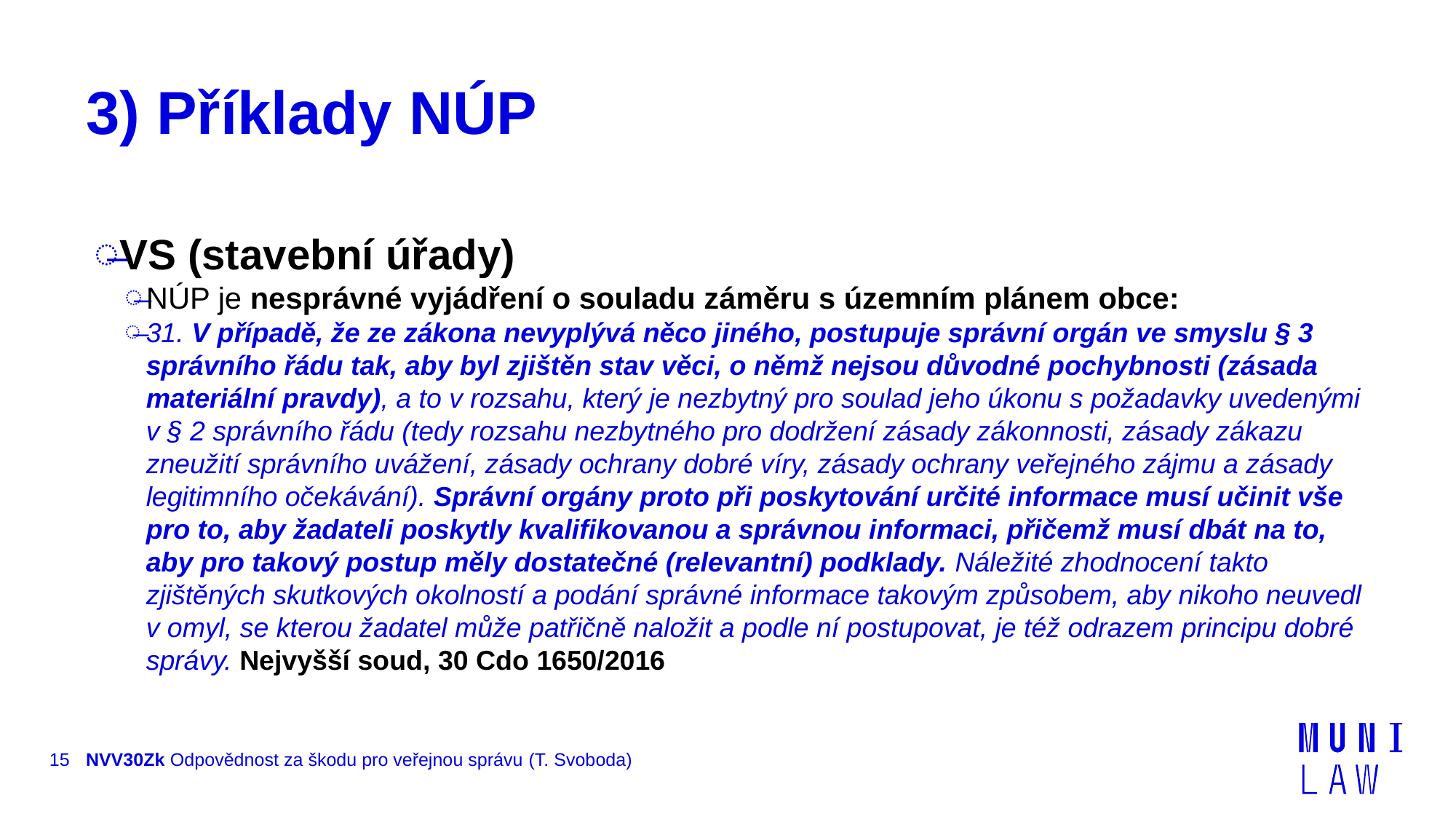

# 3) Příklady NÚP
VS (stavební úřady)
NÚP je nesprávné vyjádření o souladu záměru s územním plánem obce:
31. V případě, že ze zákona nevyplývá něco jiného, postupuje správní orgán ve smyslu § 3 správního řádu tak, aby byl zjištěn stav věci, o němž nejsou důvodné pochybnosti (zásada materiální pravdy), a to v rozsahu, který je nezbytný pro soulad jeho úkonu s požadavky uvedenými v § 2 správního řádu (tedy rozsahu nezbytného pro dodržení zásady zákonnosti, zásady zákazu zneužití správního uvážení, zásady ochrany dobré víry, zásady ochrany veřejného zájmu a zásady legitimního očekávání). Správní orgány proto při poskytování určité informace musí učinit vše pro to, aby žadateli poskytly kvalifikovanou a správnou informaci, přičemž musí dbát na to, aby pro takový postup měly dostatečné (relevantní) podklady. Náležité zhodnocení takto zjištěných skutkových okolností a podání správné informace takovým způsobem, aby nikoho neuvedl v omyl, se kterou žadatel může patřičně naložit a podle ní postupovat, je též odrazem principu dobré správy. Nejvyšší soud, 30 Cdo 1650/2016
15
NVV30Zk Odpovědnost za škodu pro veřejnou správu (T. Svoboda)